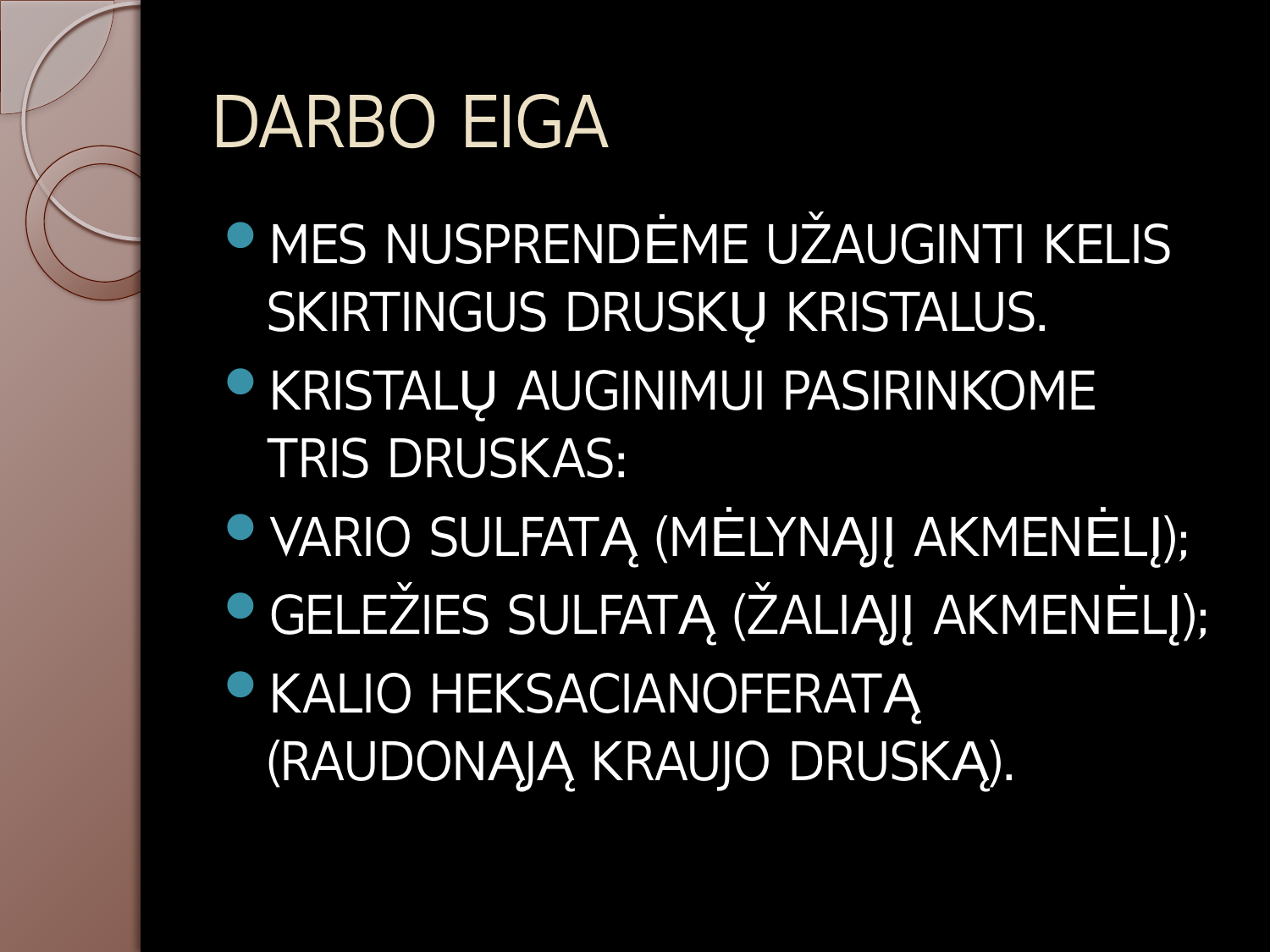

# DARBO EIGA
MES NUSPRENDĖME UŽAUGINTI KELIS SKIRTINGUS DRUSKŲ KRISTALUS.
KRISTALŲ AUGINIMUI PASIRINKOME  TRIS DRUSKAS:
VARIO SULFATĄ (MĖLYNĄJĮ AKMENĖLĮ);
GELEŽIES SULFATĄ (ŽALIĄJĮ AKMENĖLĮ);
KALIO HEKSACIANOFERATĄ (RAUDONĄJĄ KRAUJO DRUSKĄ).